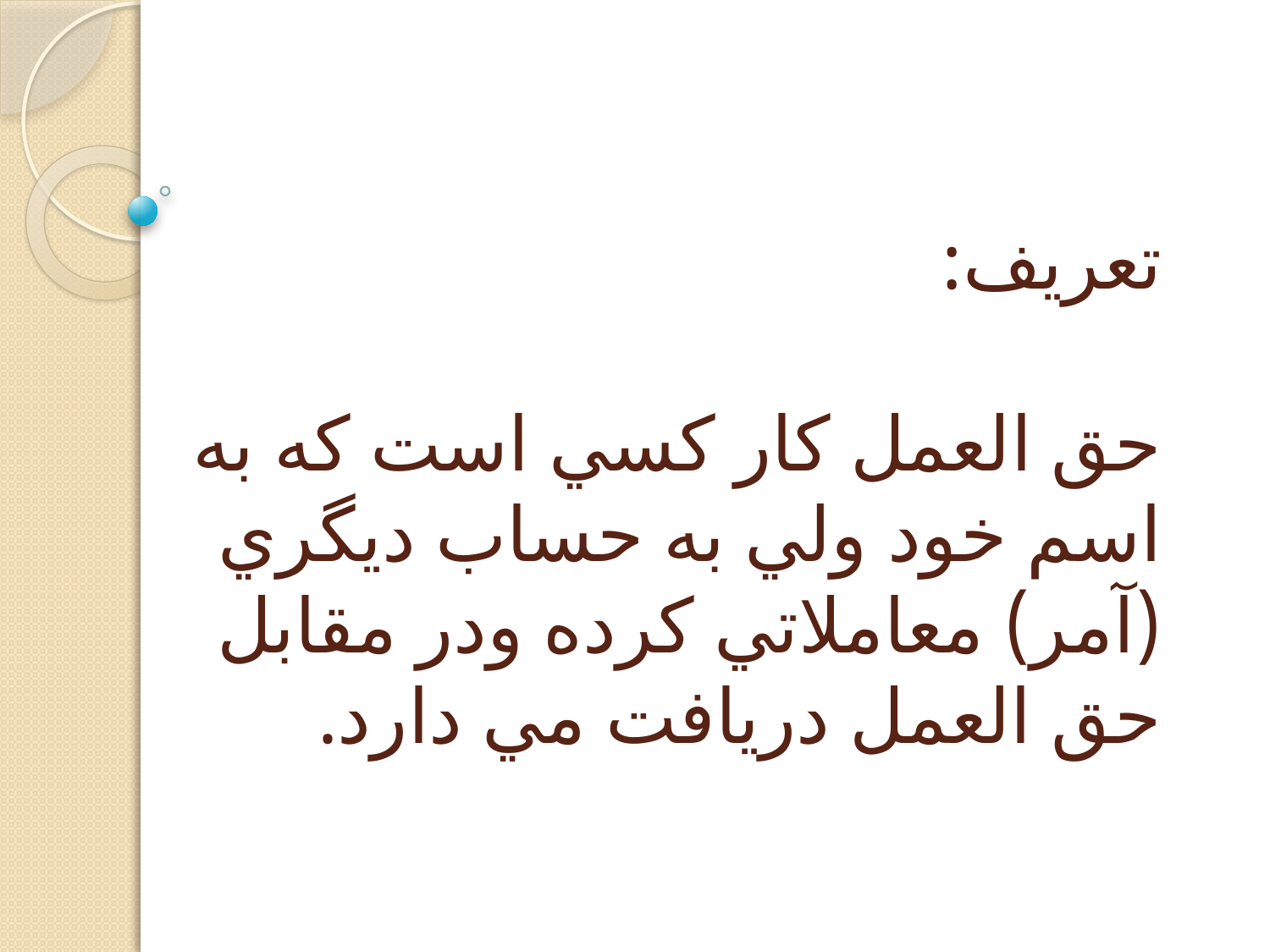

# تعريف: حق العمل كار كسي است كه به اسم خود ولي به حساب ديگري (آمر) معاملاتي كرده ودر مقابل حق العمل دريافت مي دارد.